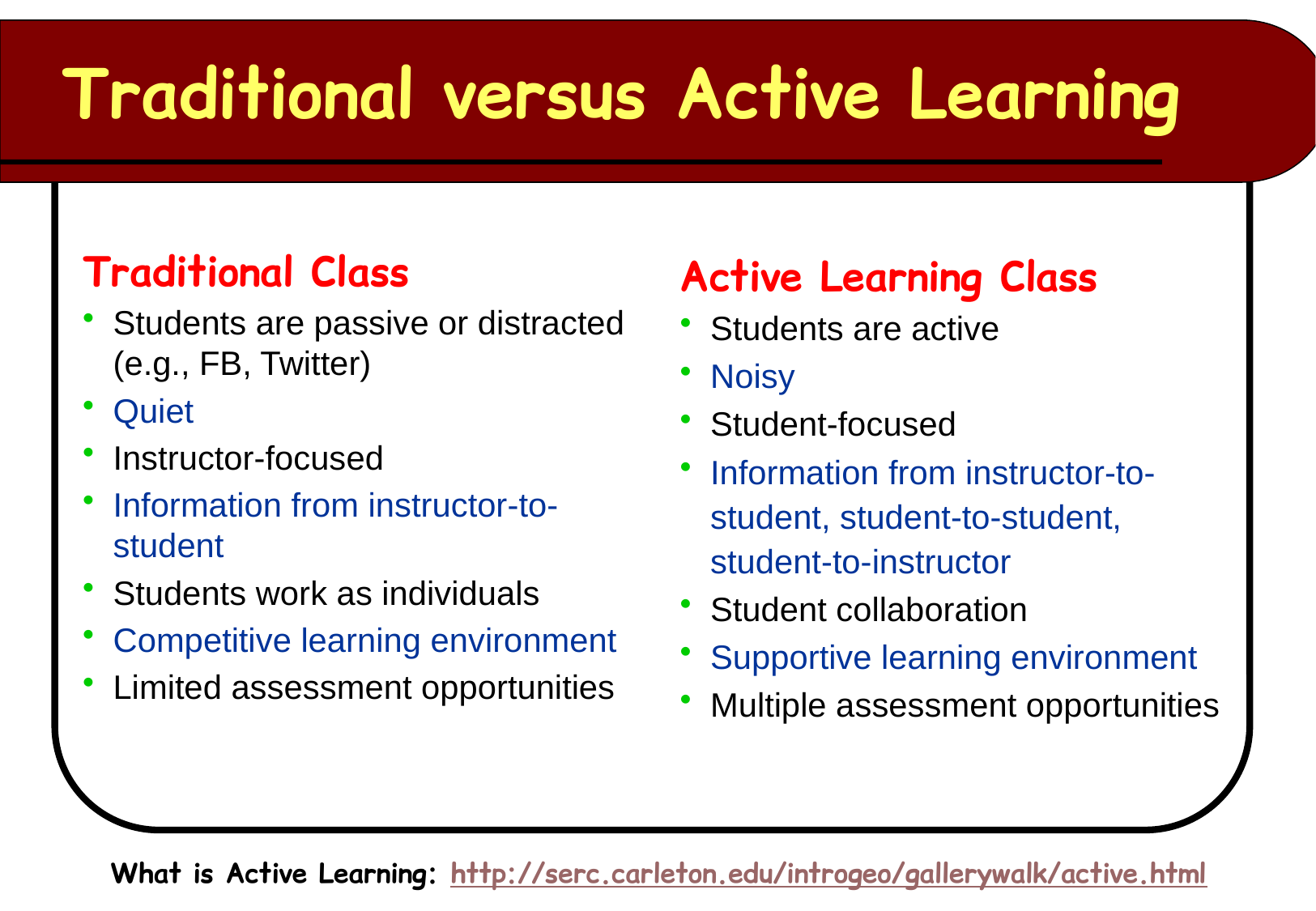

Traditional versus Active Learning
Traditional Class
Students are passive or distracted (e.g., FB, Twitter)
Quiet
Instructor-focused
Information from instructor-to-student
Students work as individuals
Competitive learning environment
Limited assessment opportunities
Active Learning Class
Students are active
Noisy
Student-focused
Information from instructor-to-student, student-to-student, student-to-instructor
Student collaboration
Supportive learning environment
Multiple assessment opportunities
What is Active Learning: http://serc.carleton.edu/introgeo/gallerywalk/active.html